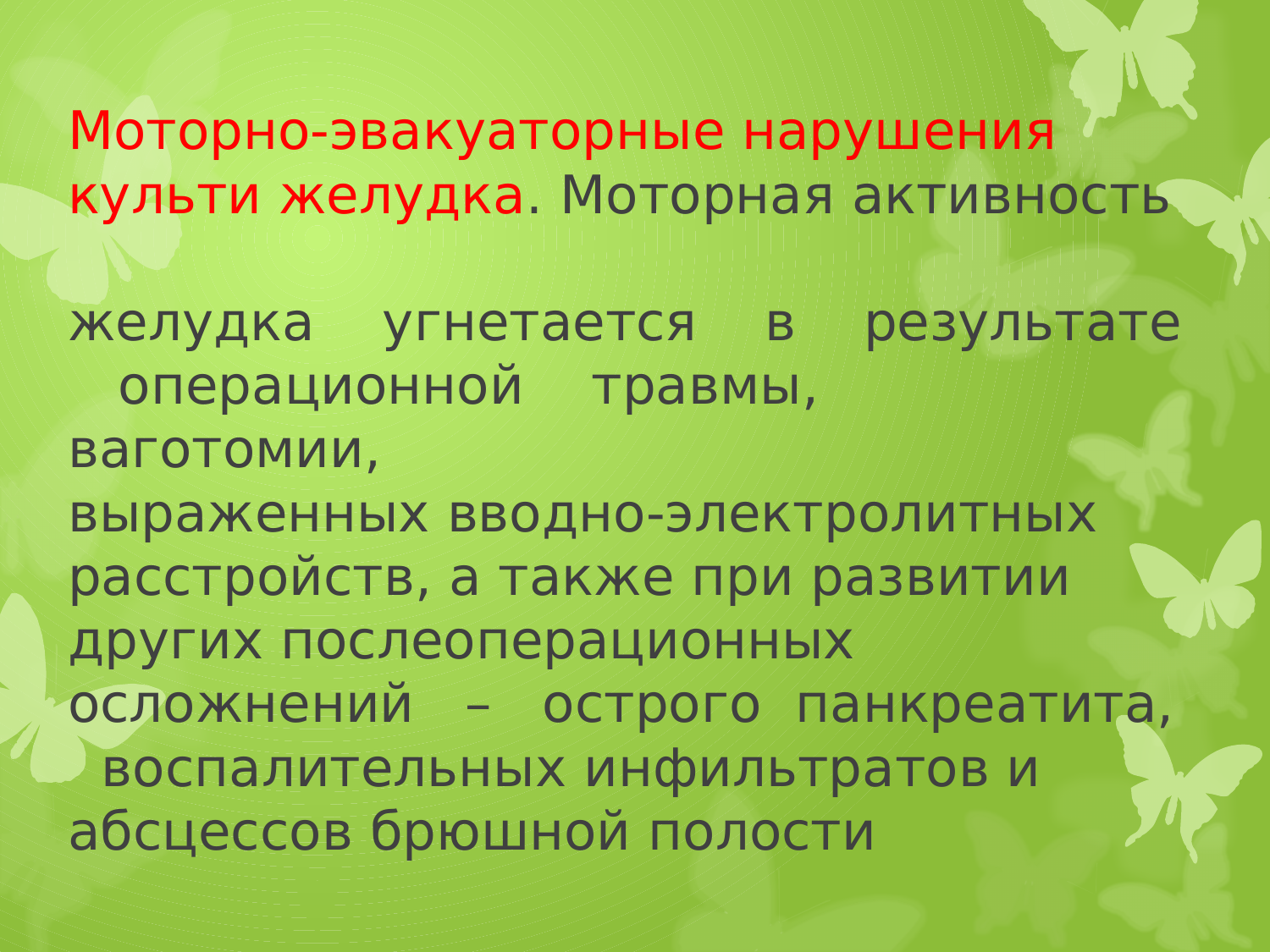

# Моторно-эвакуаторные нарушения культи желудка. Моторная активность желудка    угнетается    в    результате    операционной    травмы,    ваготомии, выраженных вводно-электролитных расстройств, а также при развитии других послеоперационных   осложнений   –   острого  панкреатита,   воспалительных инфильтратов и абсцессов брюшной полости